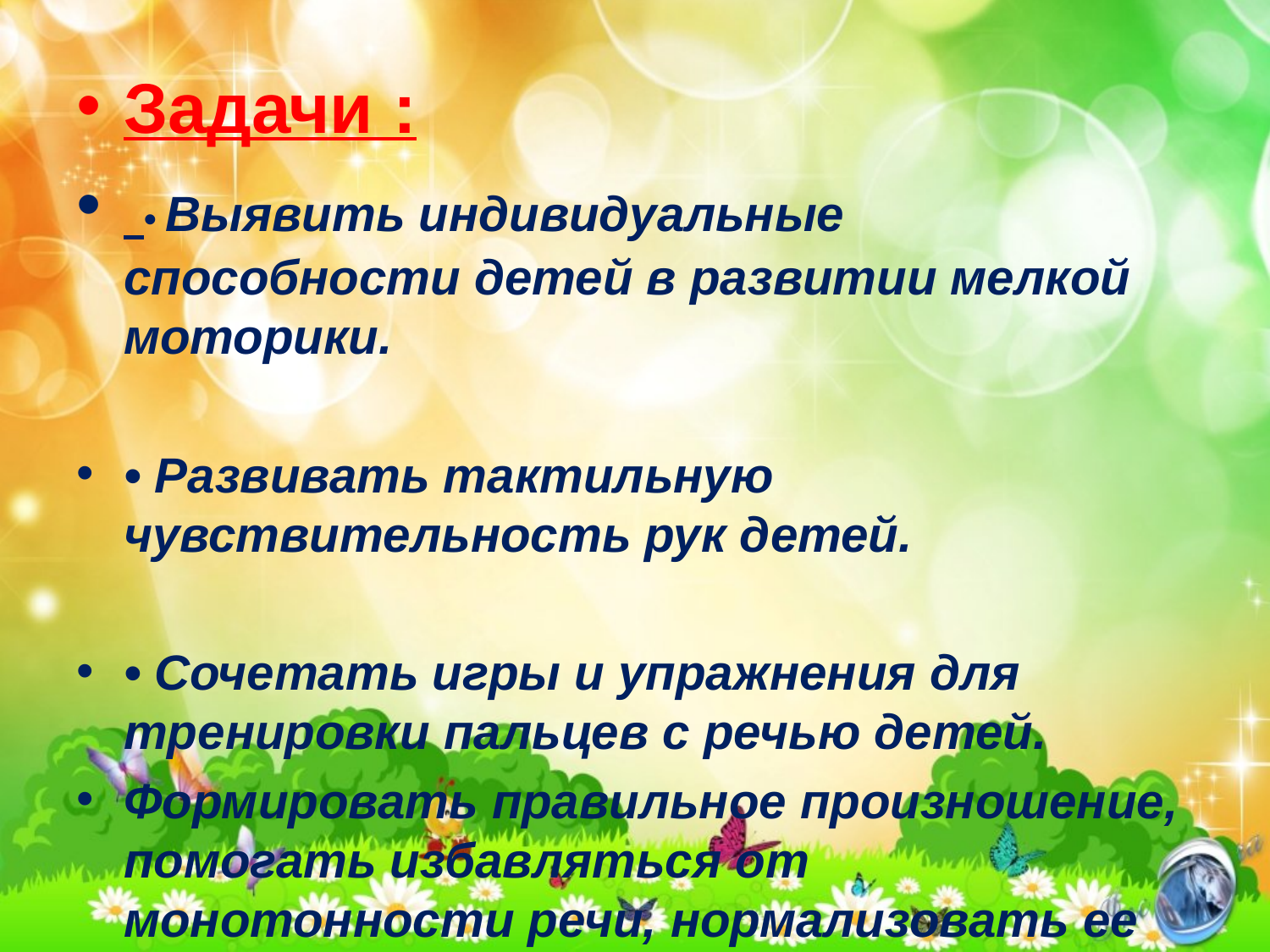

#
Задачи :
 • Выявить индивидуальные способности детей в развитии мелкой моторики.

• Развивать тактильную чувствительность рук детей.

• Сочетать игры и упражнения для тренировки пальцев с речью детей.
Формировать правильное произношение, помогать избавляться от монотонности речи, нормализовать ее темп, снижать психическое напряжение.